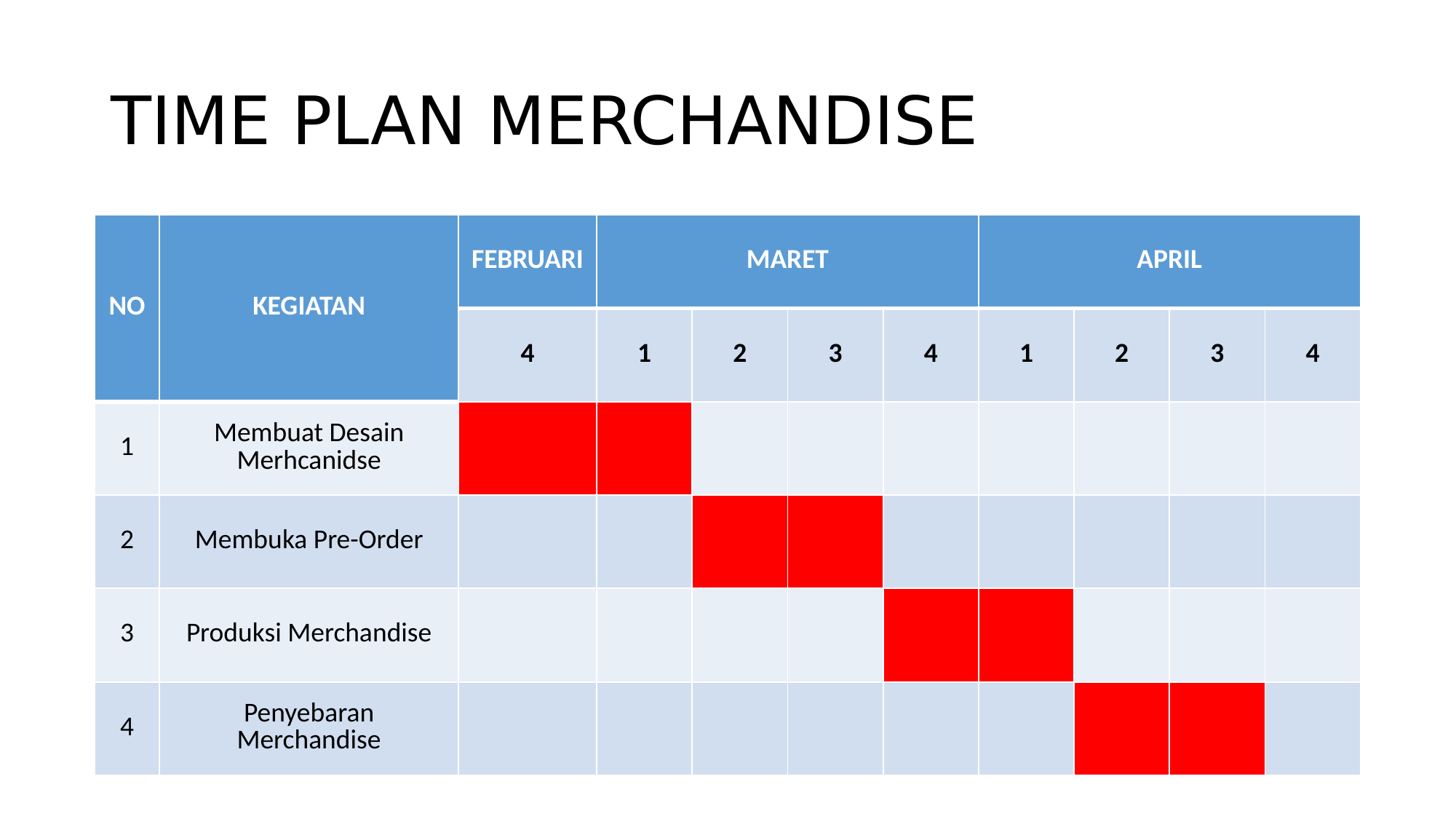

# TIME PLAN MERCHANDISE
| NO | KEGIATAN | FEBRUARI | MARET |  |  |  | APRIL |  |  |  |
| --- | --- | --- | --- | --- | --- | --- | --- | --- | --- | --- |
|  |  | 4 | 1 | 2 | 3 | 4 | 1 | 2 | 3 | 4 |
| 1 | Membuat Desain Merhcanidse |  |  |  |  |  |  |  |  |  |
| 2 | Membuka Pre-Order |  |  |  |  |  |  |  |  |  |
| 3 | Produksi Merchandise |  |  |  |  |  |  |  |  |  |
| 4 | Penyebaran Merchandise |  |  |  |  |  |  |  |  |  |